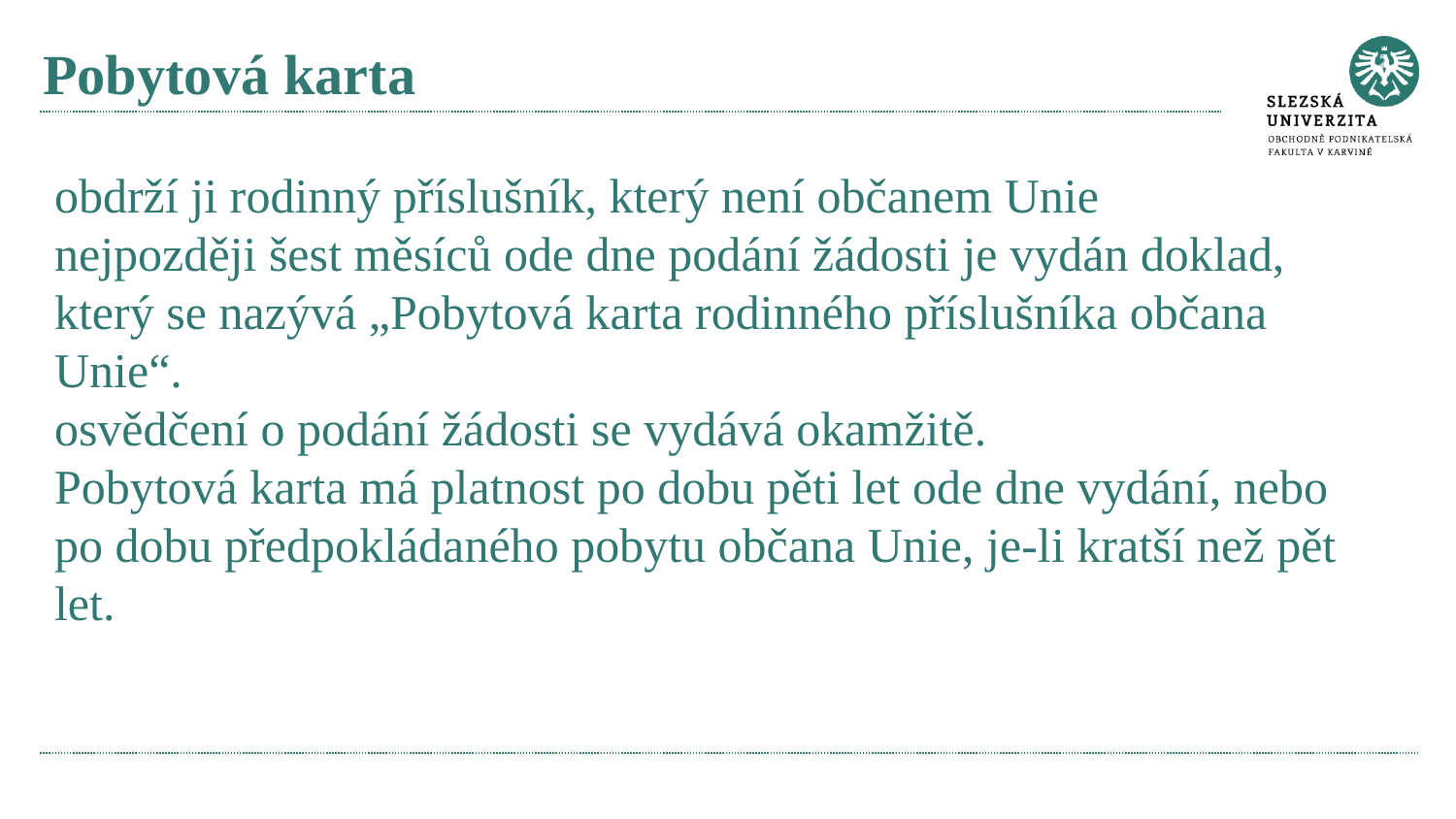

# Pobytová karta
obdrží ji rodinný příslušník, který není občanem Unie
nejpozději šest měsíců ode dne podání žádosti je vydán doklad, který se nazývá „Pobytová karta rodinného příslušníka občana Unie“.
osvědčení o podání žádosti se vydává okamžitě.
Pobytová karta má platnost po dobu pěti let ode dne vydání, nebo po dobu předpokládaného pobytu občana Unie, je-li kratší než pět let.